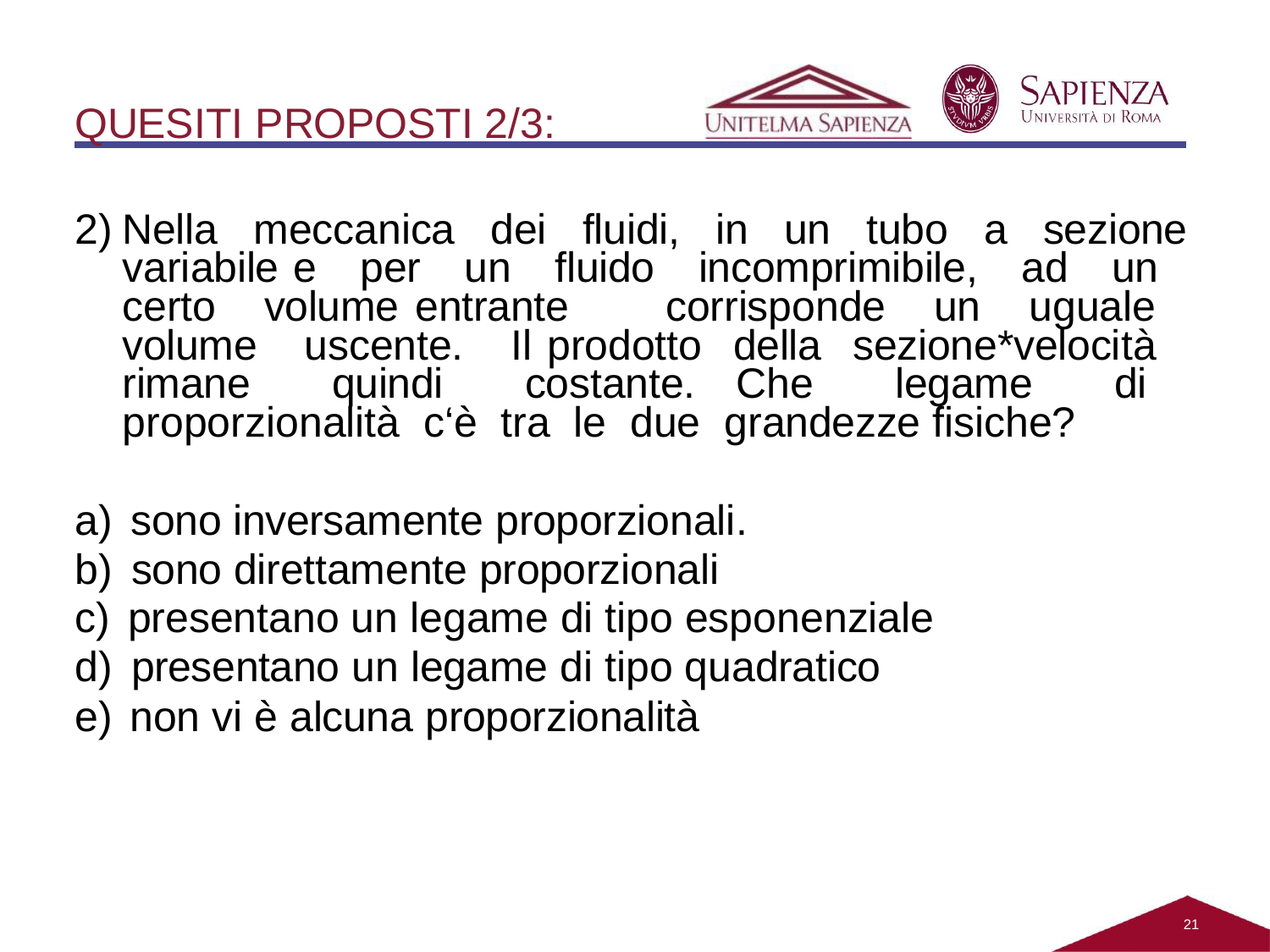

QUESITI PROPOSTI 2/3:

Nella meccanica dei fluidi, in un tubo a sezione variabile e   per   un   fluido   incomprimibile,   ad   un   certo   volume entrante      corrisponde   un   uguale   volume   uscente.   Il prodotto  della  sezione*velocità   rimane  quindi  costante. Che  legame  di  proporzionalità  c‘è  tra  le  due  grandezze fisiche?

sono inversamente proporzionali.
sono direttamente proporzionali
presentano un legame di tipo esponenziale
presentano un legame di tipo quadratico
non vi è alcuna proporzionalità
21